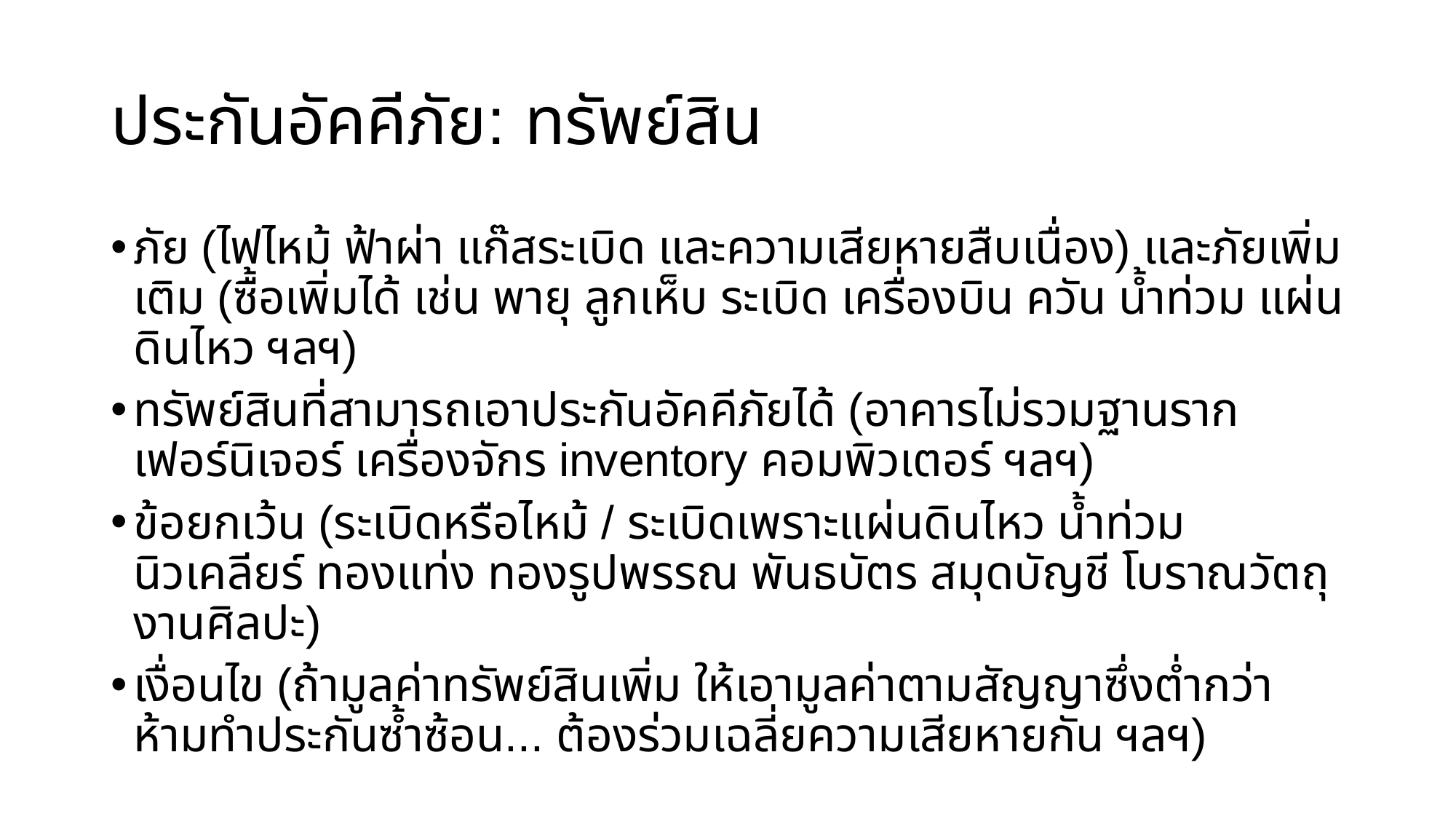

# ประกันอัคคีภัย: ทรัพย์สิน
ภัย (ไฟไหม้ ฟ้าผ่า แก๊สระเบิด และความเสียหายสืบเนื่อง) และภัยเพิ่มเติม (ซื้อเพิ่มได้ เช่น พายุ ลูกเห็บ ระเบิด เครื่องบิน ควัน น้ำท่วม แผ่นดินไหว ฯลฯ)
ทรัพย์สินที่สามารถเอาประกันอัคคีภัยได้ (อาคารไม่รวมฐานราก เฟอร์นิเจอร์ เครื่องจักร inventory คอมพิวเตอร์ ฯลฯ)
ข้อยกเว้น (ระเบิดหรือไหม้ / ระเบิดเพราะแผ่นดินไหว น้ำท่วม นิวเคลียร์ ทองแท่ง ทองรูปพรรณ พันธบัตร สมุดบัญชี โบราณวัตถุ งานศิลปะ)
เงื่อนไข (ถ้ามูลค่าทรัพย์สินเพิ่ม ให้เอามูลค่าตามสัญญาซึ่งต่ำกว่า ห้ามทำประกันซ้ำซ้อน... ต้องร่วมเฉลี่ยความเสียหายกัน ฯลฯ)